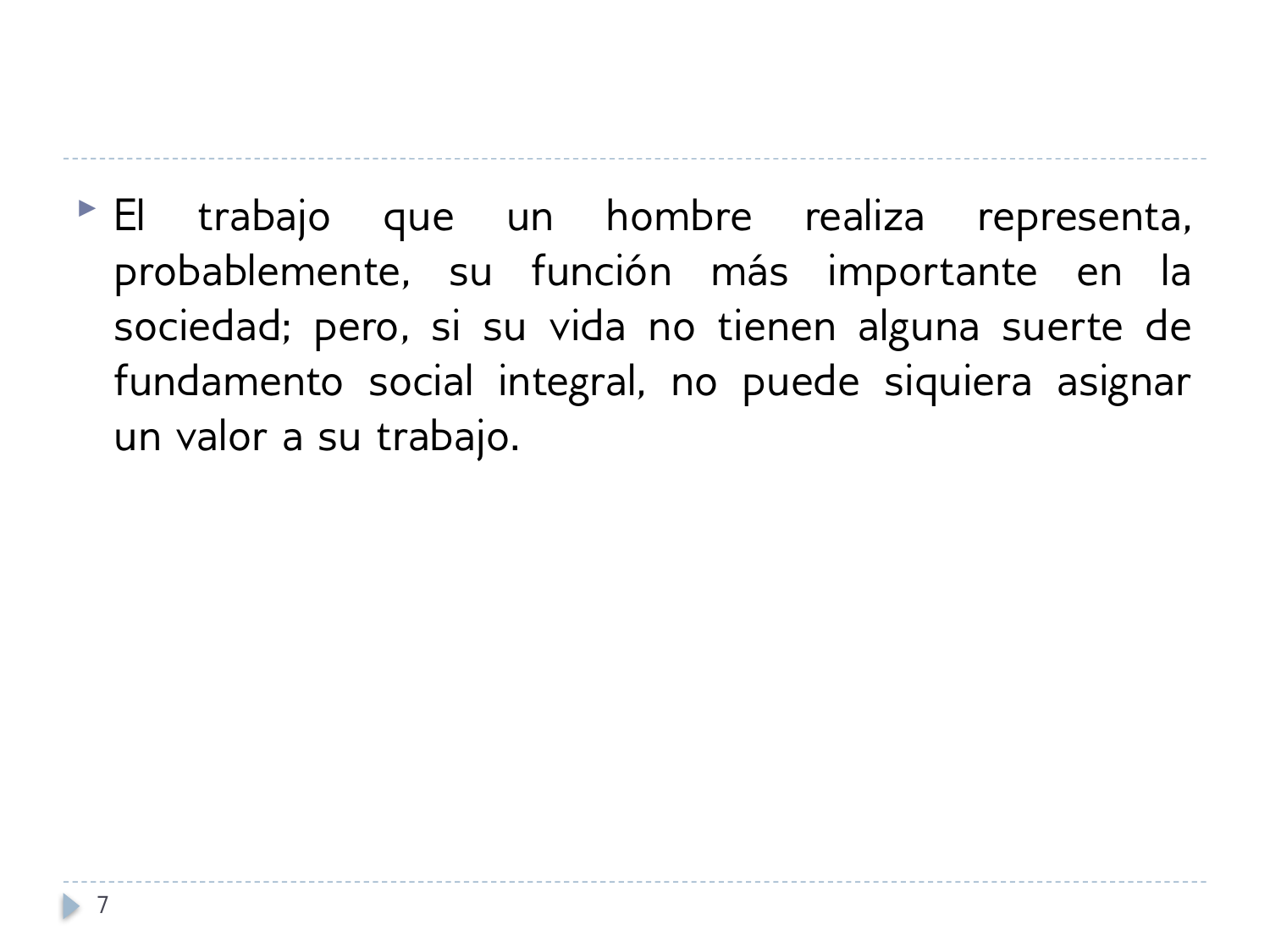

El trabajo que un hombre realiza representa, probablemente, su función más importante en la sociedad; pero, si su vida no tienen alguna suerte de fundamento social integral, no puede siquiera asignar un valor a su trabajo.
7